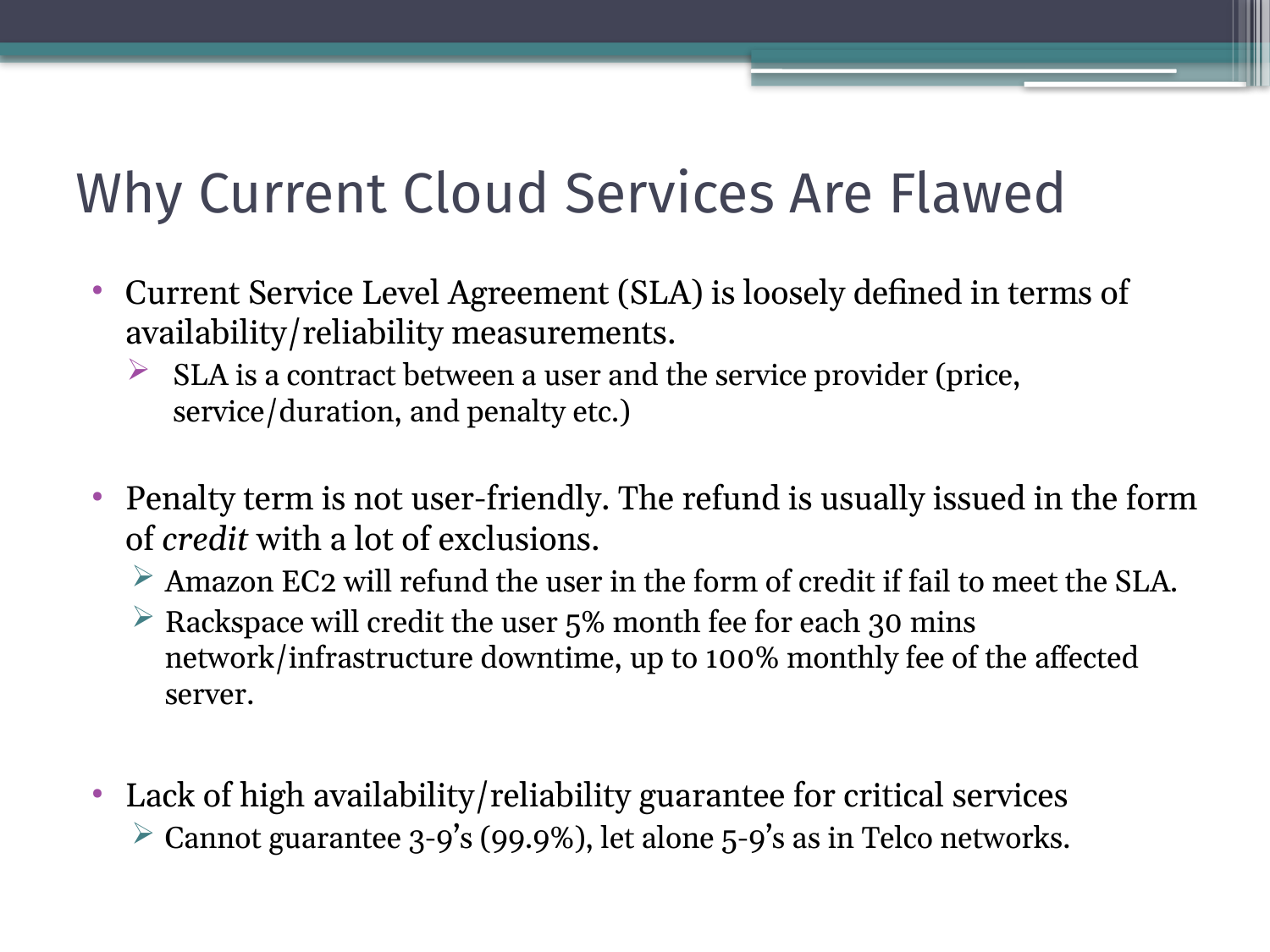

# Why Current Cloud Services Are Flawed
Current Service Level Agreement (SLA) is loosely defined in terms of availability/reliability measurements.
SLA is a contract between a user and the service provider (price, service/duration, and penalty etc.)

Penalty term is not user-friendly. The refund is usually issued in the form of credit with a lot of exclusions.
Amazon EC2 will refund the user in the form of credit if fail to meet the SLA.
Rackspace will credit the user 5% month fee for each 30 mins network/infrastructure downtime, up to 100% monthly fee of the affected server.

Lack of high availability/reliability guarantee for critical services
Cannot guarantee 3-9’s (99.9%), let alone 5-9’s as in Telco networks.